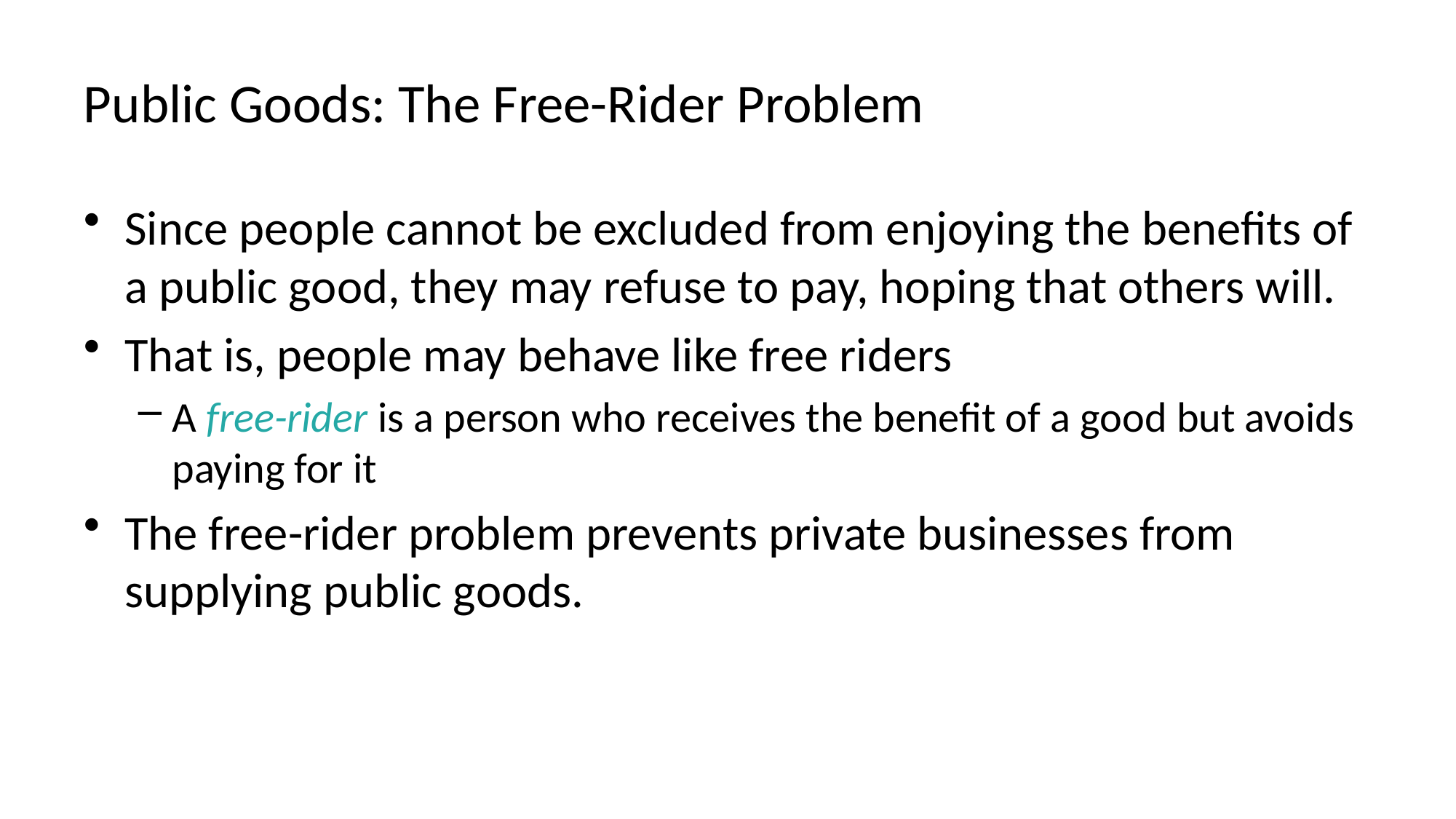

# Public Goods: The Free-Rider Problem
Since people cannot be excluded from enjoying the benefits of a public good, they may refuse to pay, hoping that others will.
That is, people may behave like free riders
A free-rider is a person who receives the benefit of a good but avoids paying for it
The free-rider problem prevents private businesses from supplying public goods.